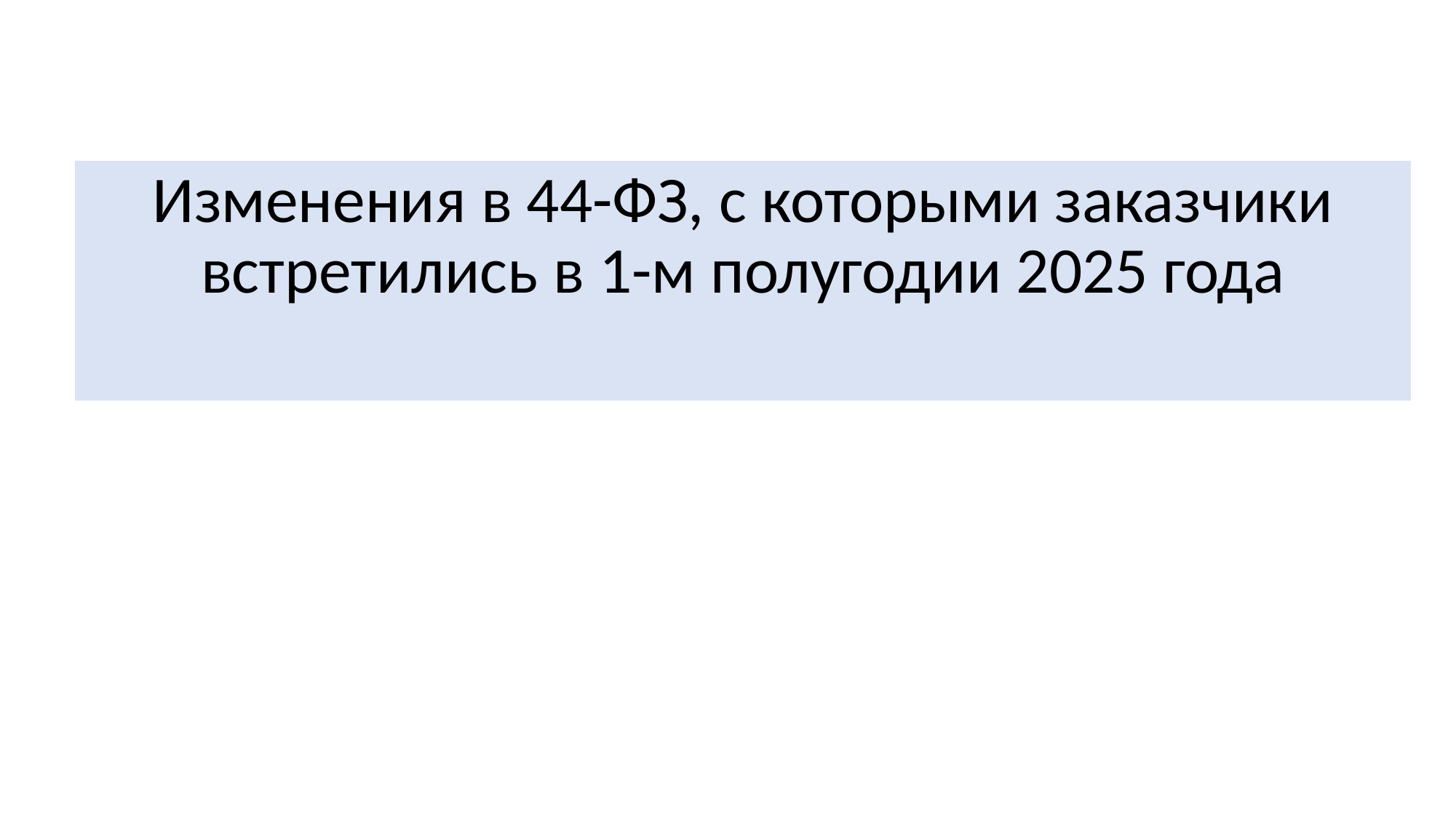

Изменения в 44-ФЗ, с которыми заказчики встретились в 1-м полугодии 2025 года